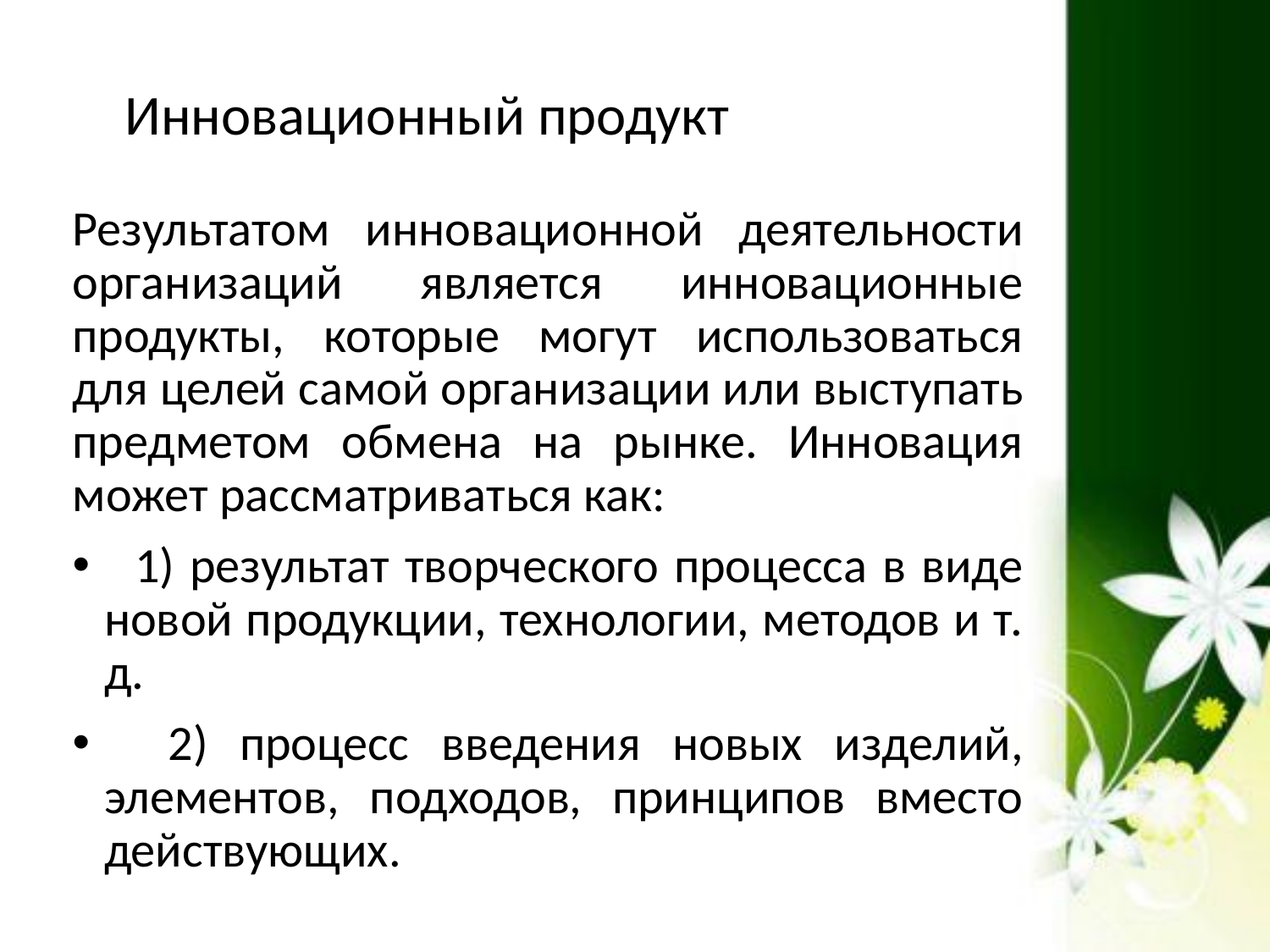

# Инновационный продукт
Результатом инновационной деятельности организаций является инновационные продукты, которые могут использоваться для целей самой организации или выступать предметом обмена на рынке. Инновация может рассматриваться как:
  1) результат творческого процесса в виде новой продукции, технологии, методов и т. д.
  2) процесс введения новых изделий, элементов, подходов, принципов вместо действующих.